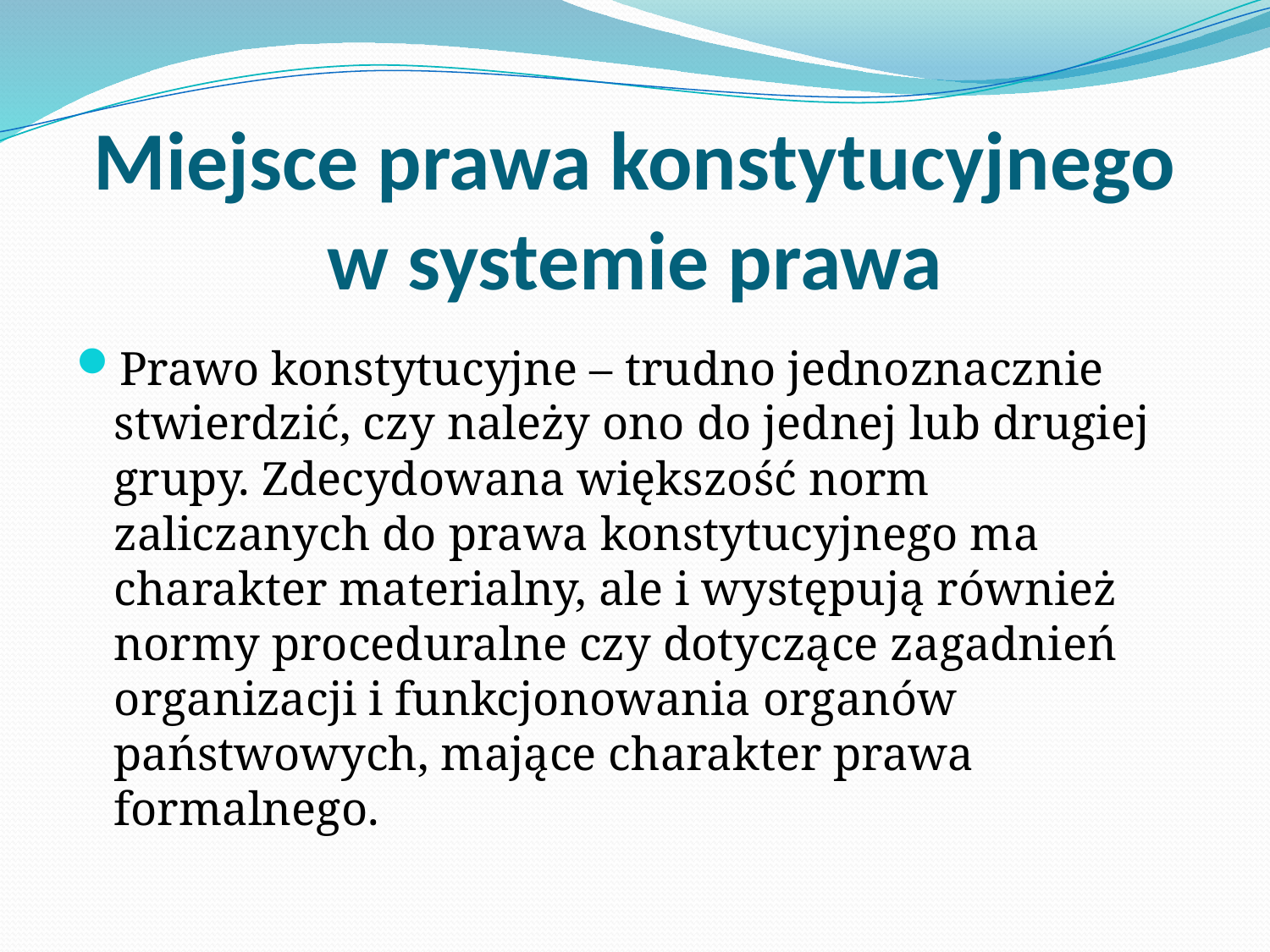

# Miejsce prawa konstytucyjnego w systemie prawa

Prawo konstytucyjne – trudno jednoznacznie stwierdzić, czy należy ono do jednej lub drugiej grupy. Zdecydowana większość norm zaliczanych do prawa konstytucyjnego ma charakter materialny, ale i występują również normy proceduralne czy dotyczące zagadnień organizacji i funkcjonowania organów państwowych, mające charakter prawa formalnego.